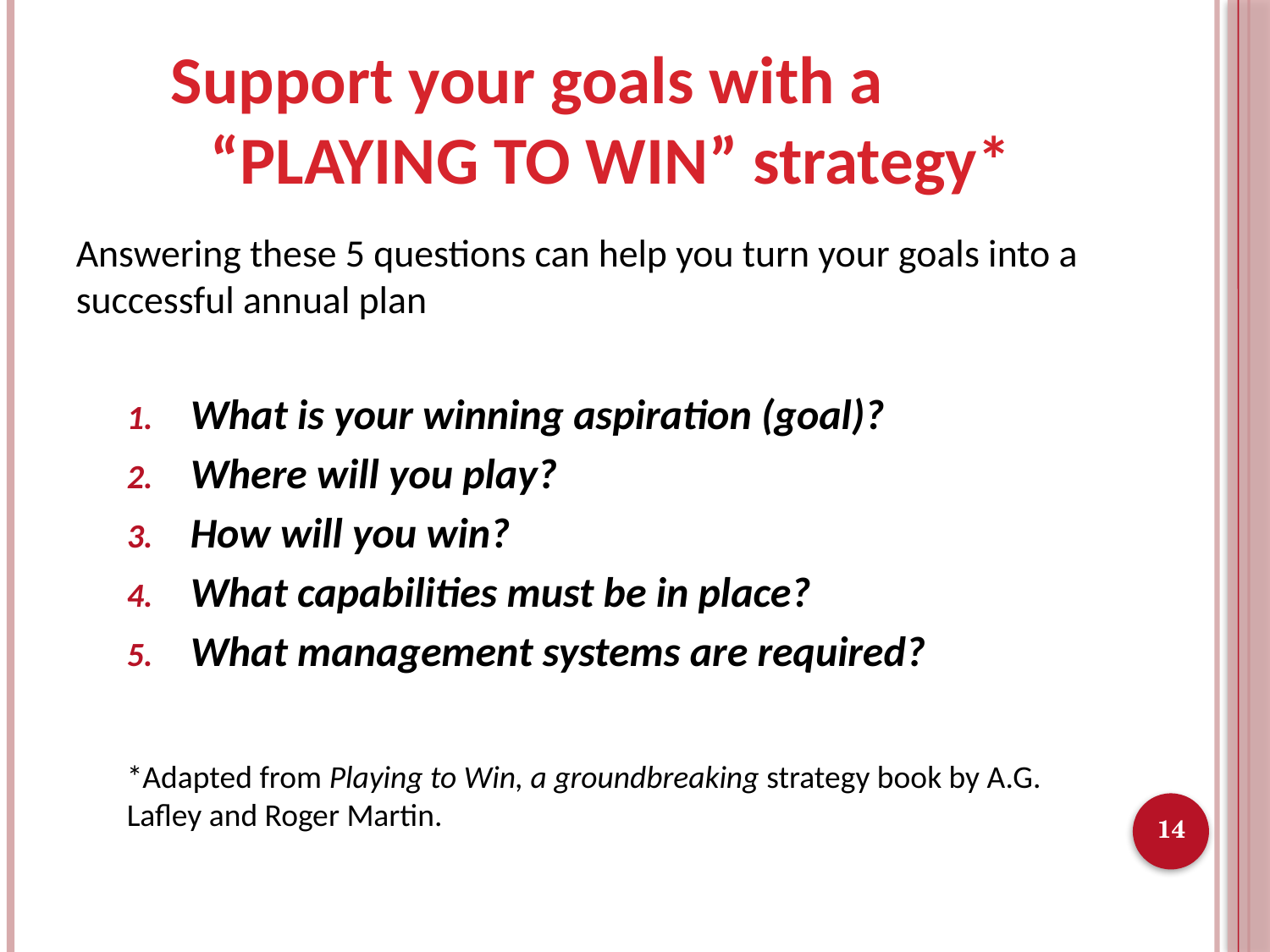

# Support your goals with a            “PLAYING TO WIN” strategy*
Answering these 5 questions can help you turn your goals into a successful annual plan

What is your winning aspiration (goal)?
Where will you play?
How will you win?
What capabilities must be in place?
What management systems are required?

*Adapted from Playing to Win, a groundbreaking strategy book by A.G. Lafley and Roger Martin.

14